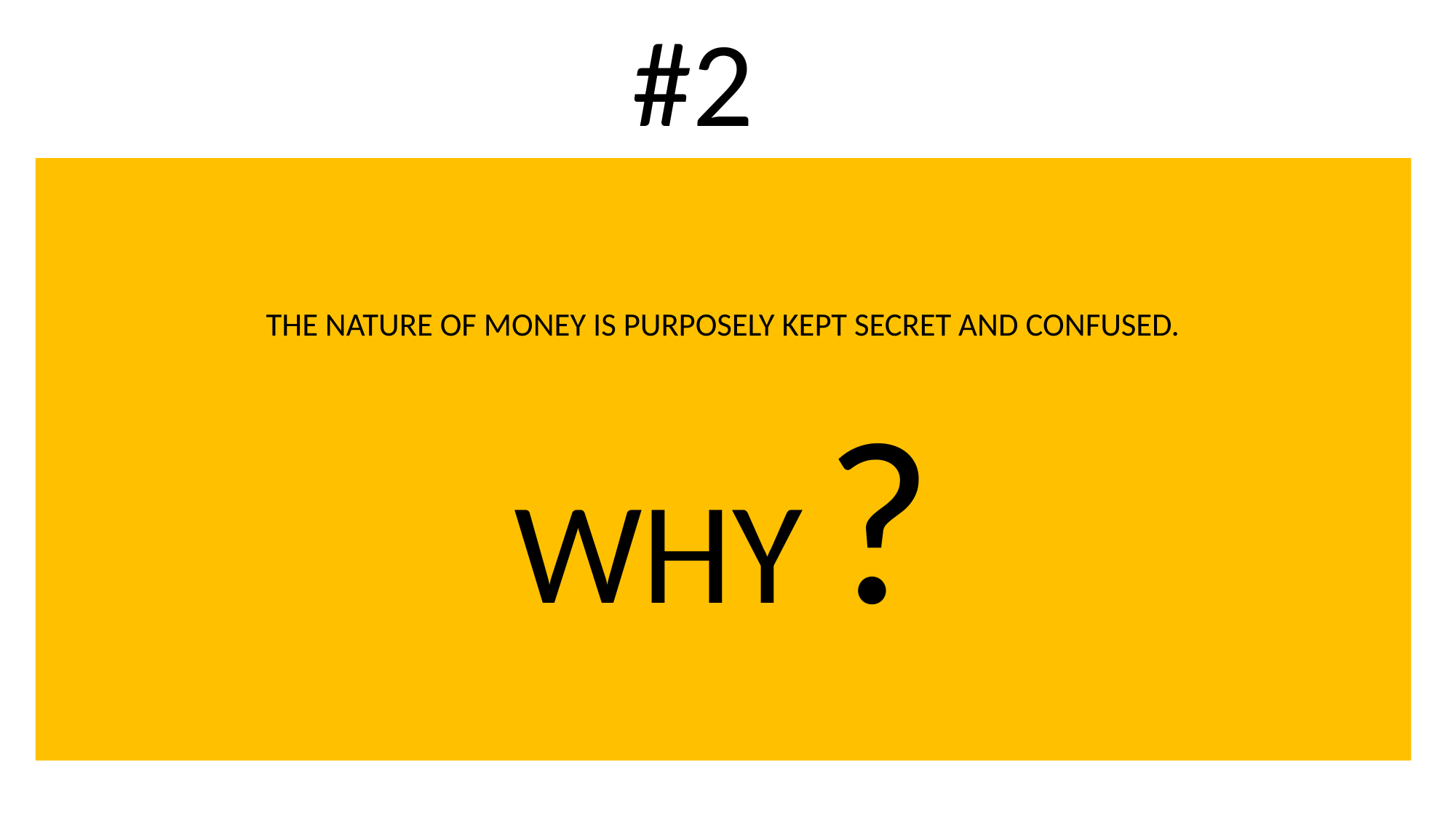

#2

THE NATURE OF MONEY IS PURPOSELY KEPT SECRET AND CONFUSED.

WHY   ?